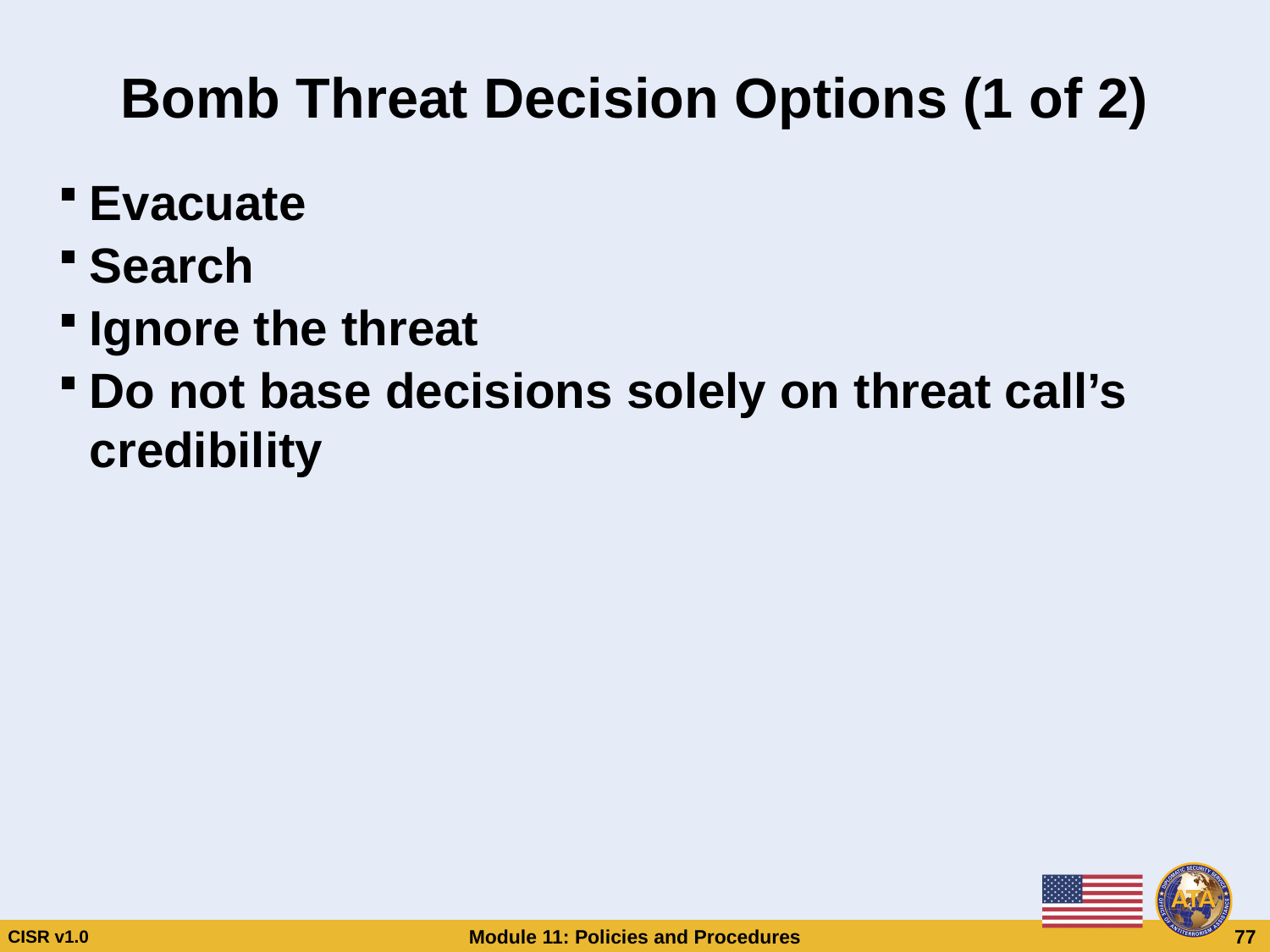

# Bomb Threat Decision Options (1 of 2)
Evacuate
Search
Ignore the threat
Do not base decisions solely on threat call’s credibility
Bomb Threat Decision Options (1 of 2)
Evacuate
Search
Ignore the threat
Do not base decisions solely on threat call’s credibility
CISR v1.0
Module 11: Policies and Procedures
 77